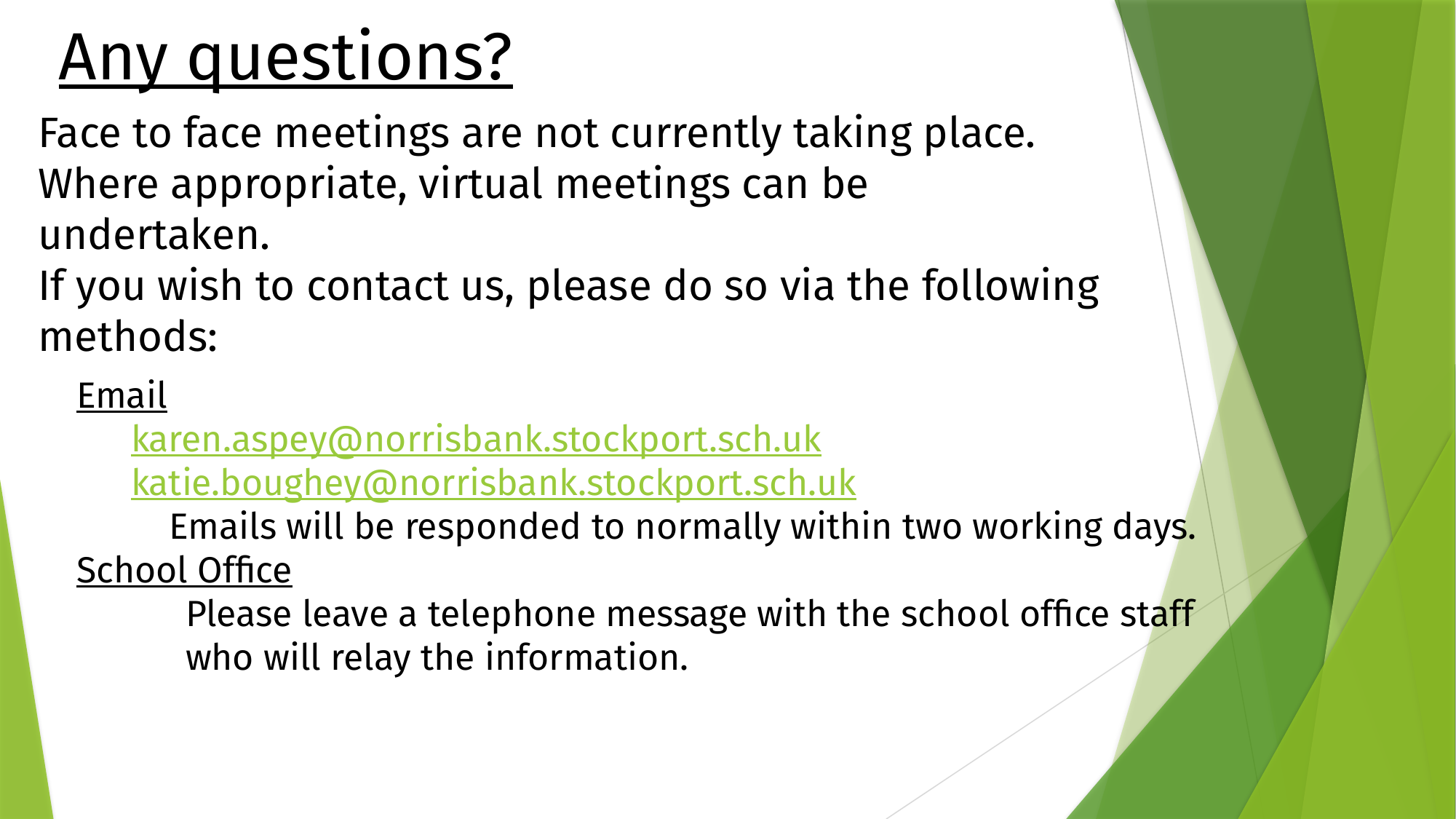

Any questions?
Face to face meetings are not currently taking place. Where appropriate, virtual meetings can be undertaken.
If you wish to contact us, please do so via the following methods:

Email
karen.aspey@norrisbank.stockport.sch.uk
katie.boughey@norrisbank.stockport.sch.uk
Emails will be responded to normally within two working days.
School Office
Please leave a telephone message with the school office staff who will relay the information.